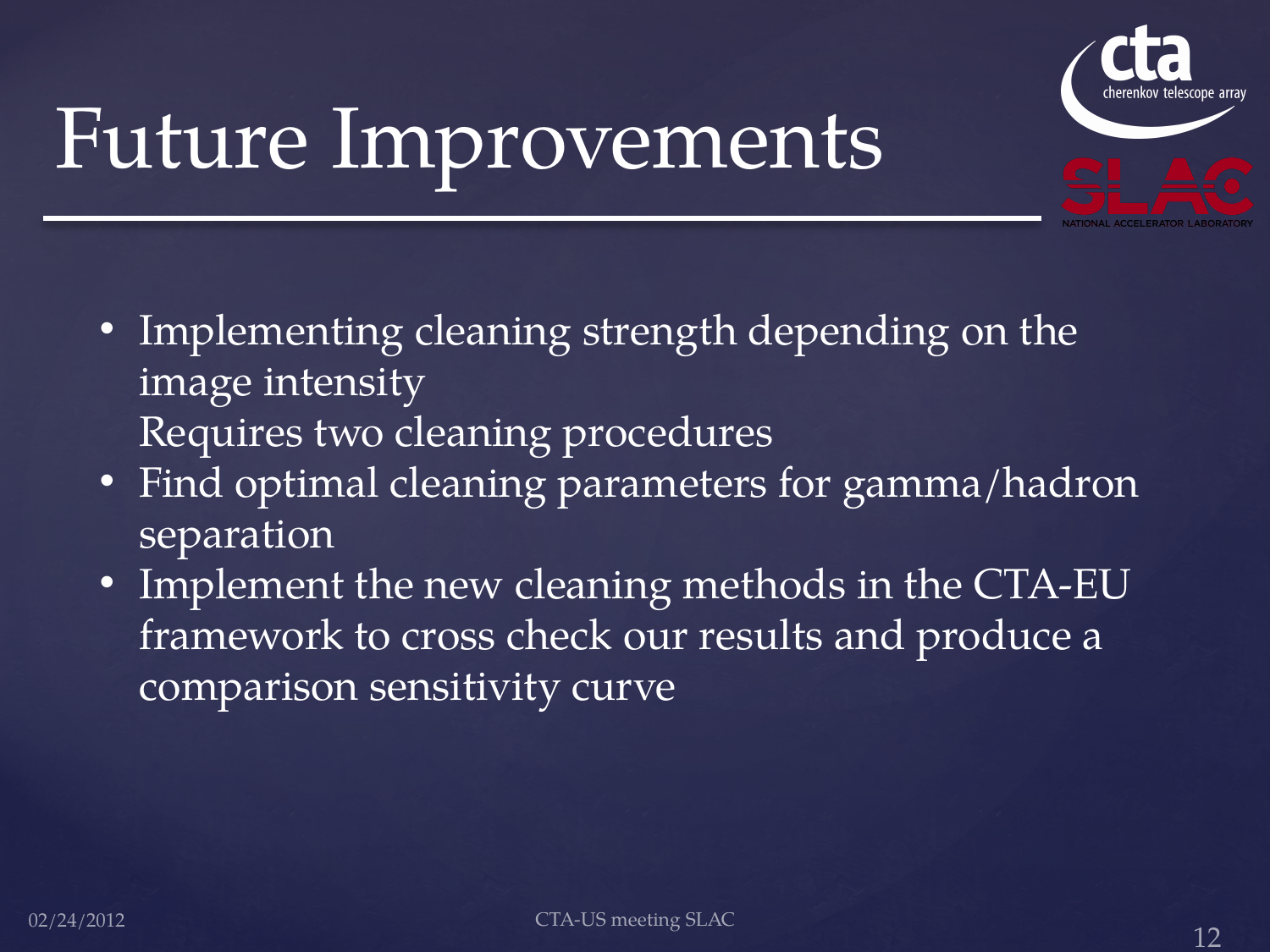

# Future Improvements
Implementing cleaning strength depending on the image intensity
Requires two cleaning procedures
Find optimal cleaning parameters for gamma/hadron separation
Implement the new cleaning methods in the CTA-EU framework to cross check our results and produce a comparison sensitivity curve
CTA-US meeting SLAC
02/24/2012
12